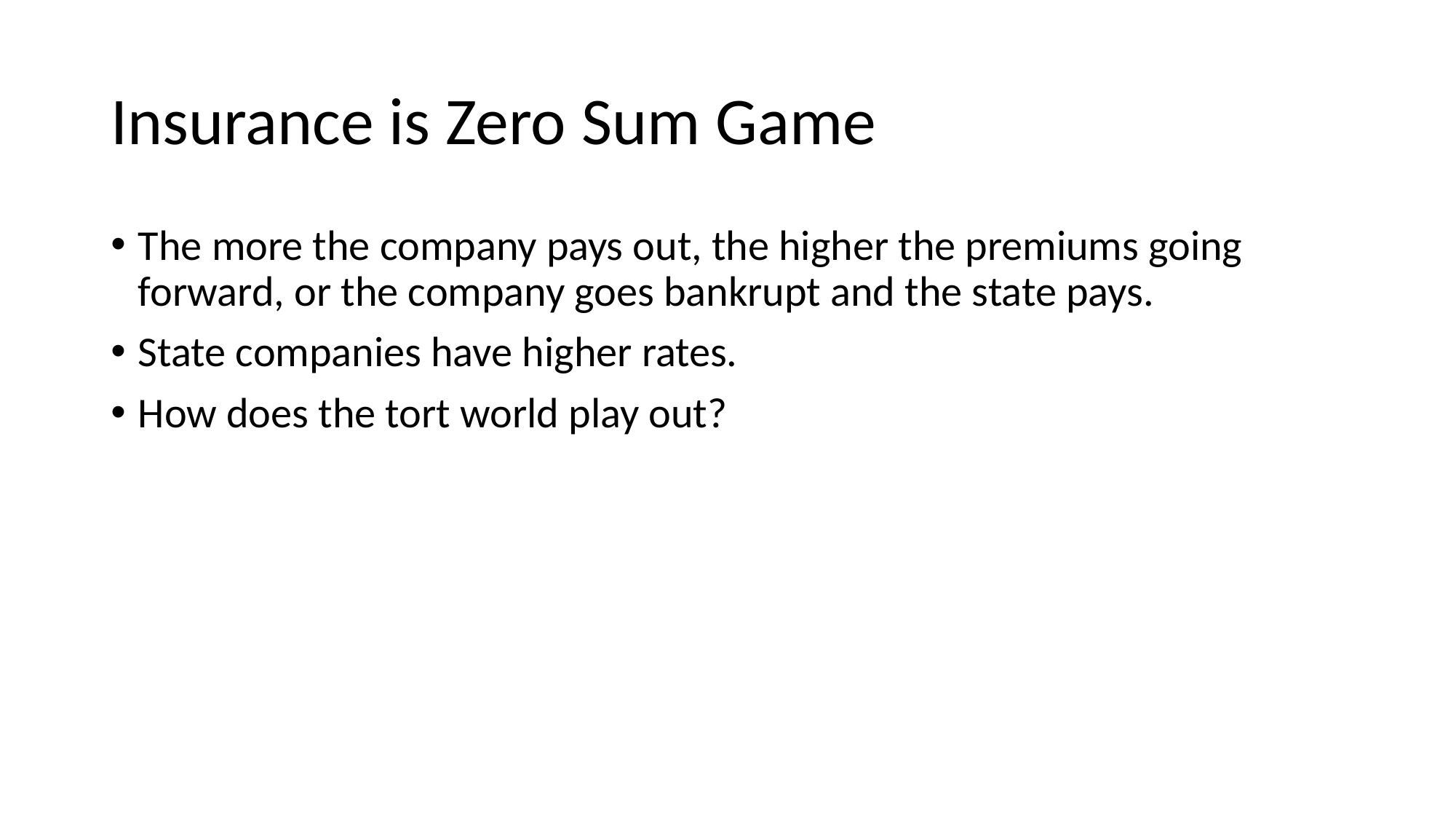

# Insurance is Zero Sum Game
The more the company pays out, the higher the premiums going forward, or the company goes bankrupt and the state pays.
State companies have higher rates.
How does the tort world play out?